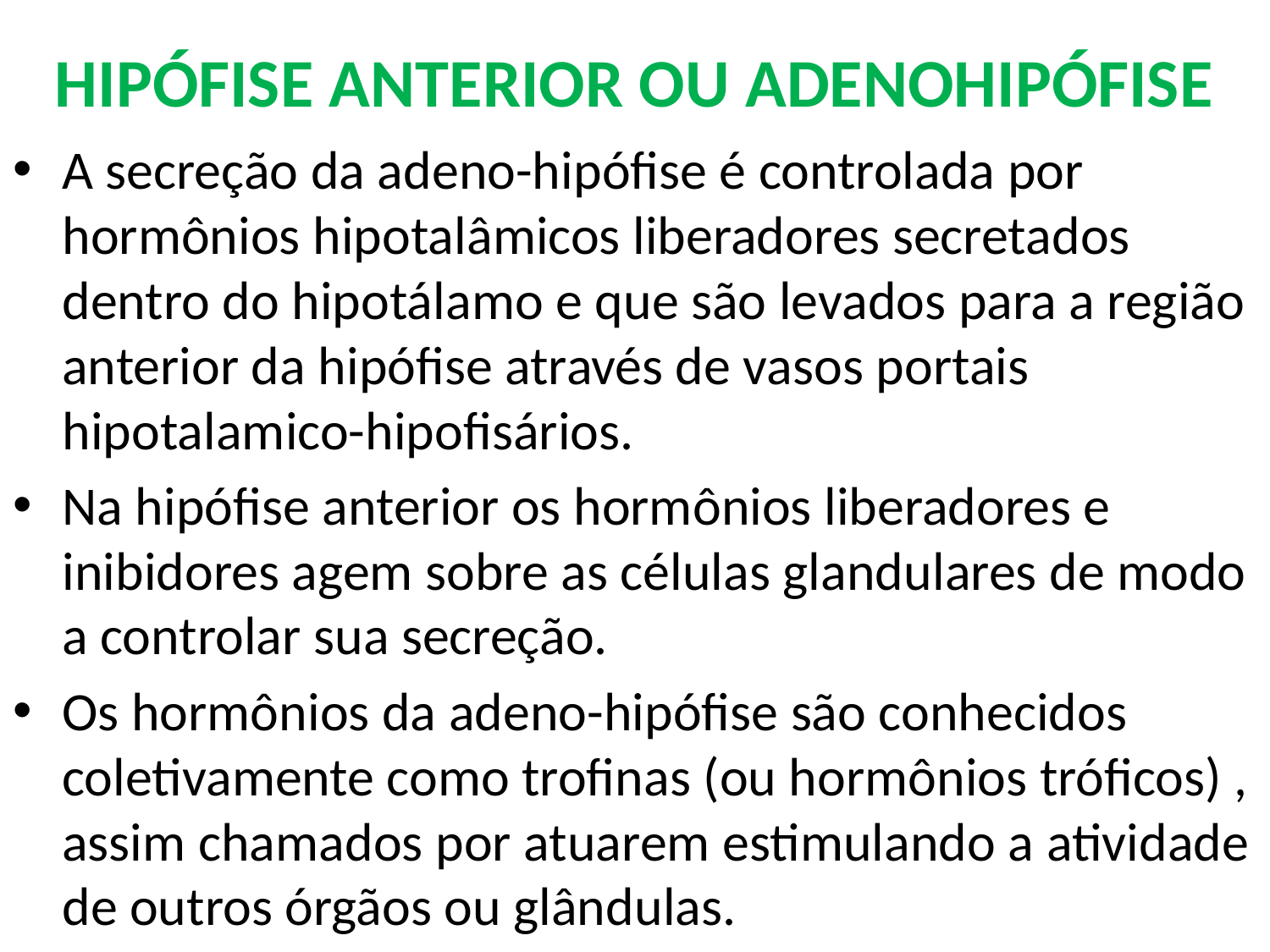

# HIPÓFISE ANTERIOR OU ADENOHIPÓFISE
A secreção da adeno-hipófise é controlada por hormônios hipotalâmicos liberadores secretados dentro do hipotálamo e que são levados para a região anterior da hipófise através de vasos portais hipotalamico-hipofisários.
Na hipófise anterior os hormônios liberadores e inibidores agem sobre as células glandulares de modo a controlar sua secreção.
Os hormônios da adeno-hipófise são conhecidos coletivamente como trofinas (ou hormônios tróficos) , assim chamados por atuarem estimulando a atividade de outros órgãos ou glândulas.